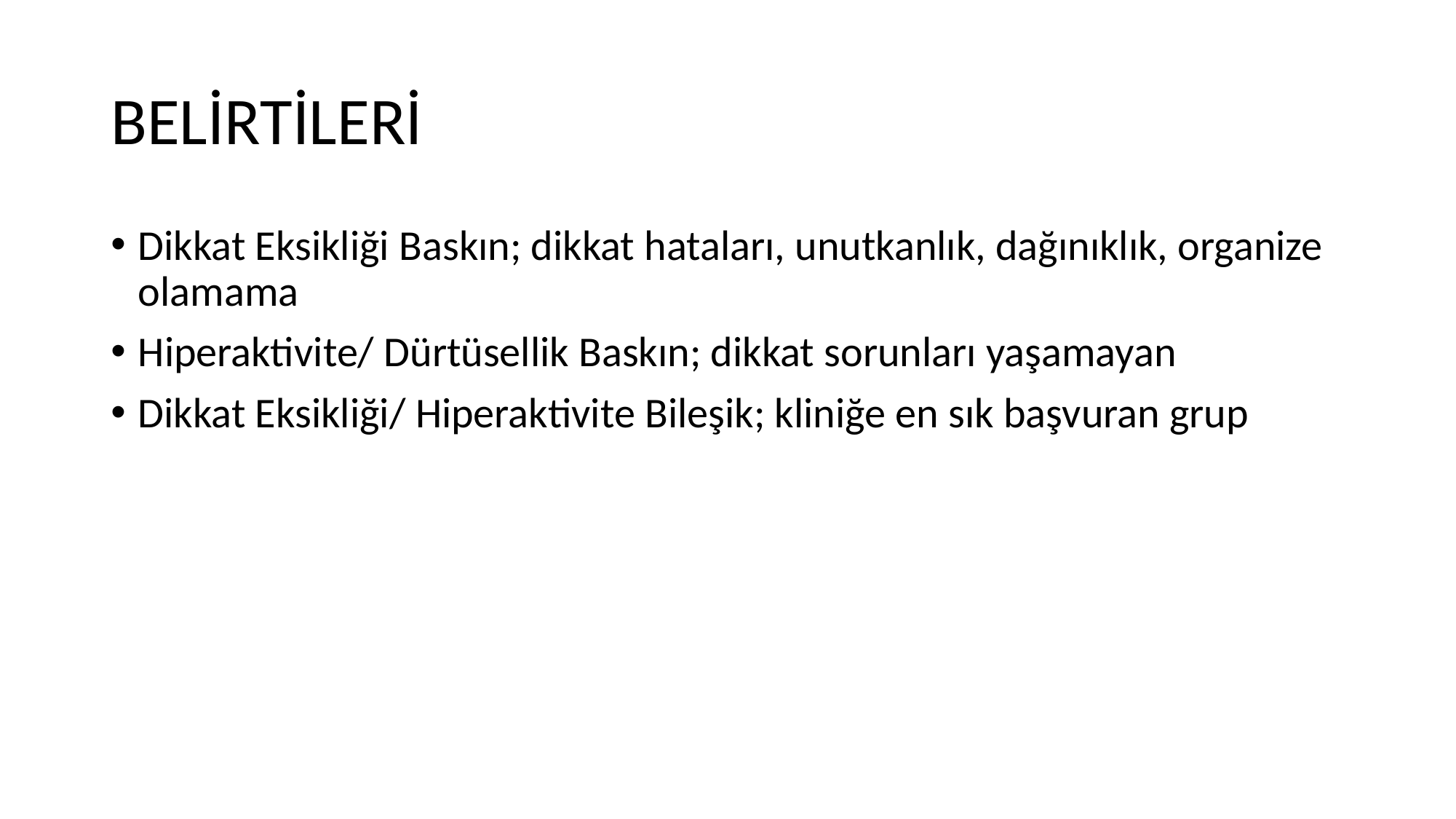

# BELİRTİLERİ
Dikkat Eksikliği Baskın; dikkat hataları, unutkanlık, dağınıklık, organize olamama
Hiperaktivite/ Dürtüsellik Baskın; dikkat sorunları yaşamayan
Dikkat Eksikliği/ Hiperaktivite Bileşik; kliniğe en sık başvuran grup